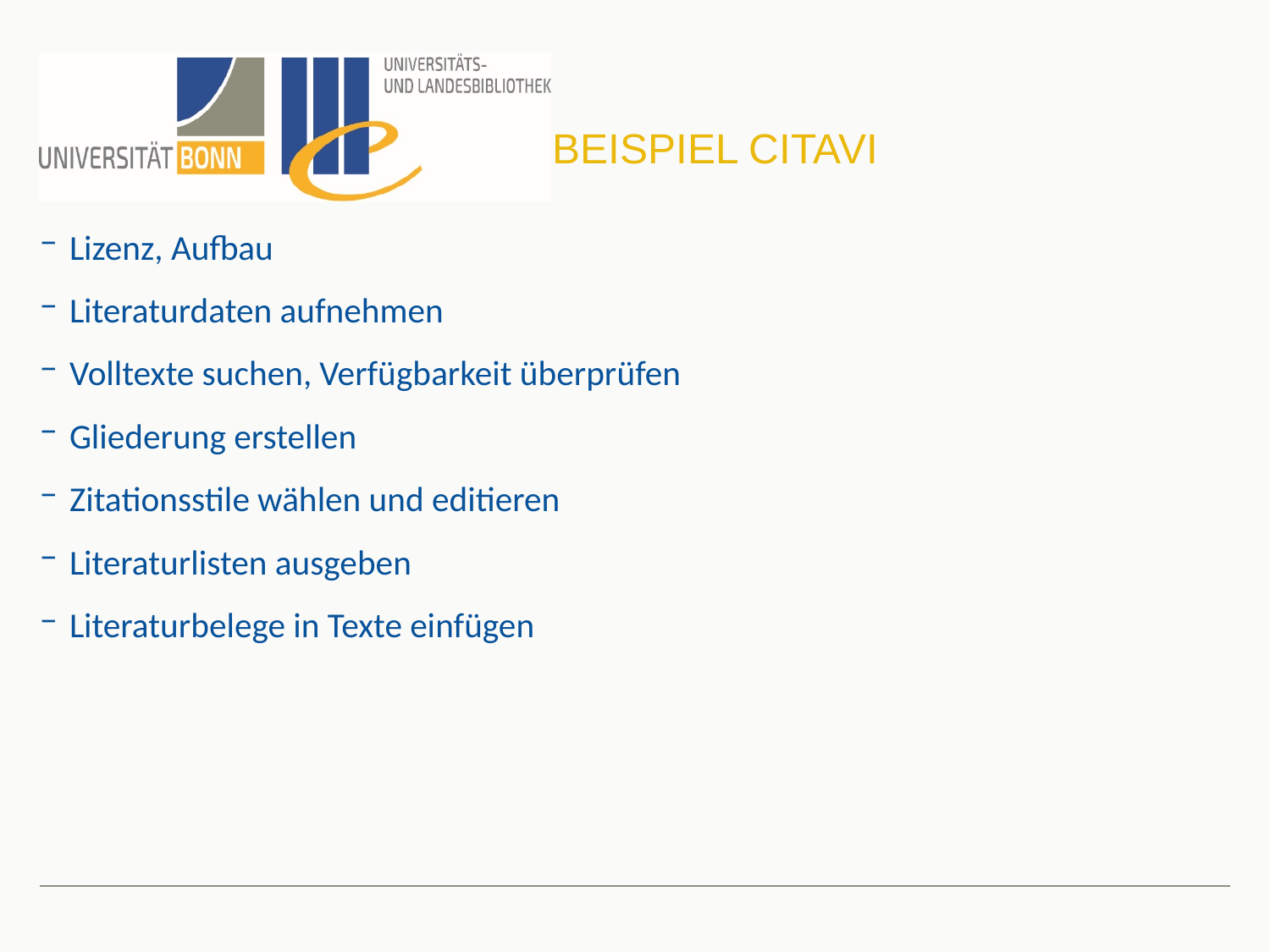

# Beispiel Citavi
Lizenz, Aufbau
Literaturdaten aufnehmen
Volltexte suchen, Verfügbarkeit überprüfen
Gliederung erstellen
Zitationsstile wählen und editieren
Literaturlisten ausgeben
Literaturbelege in Texte einfügen